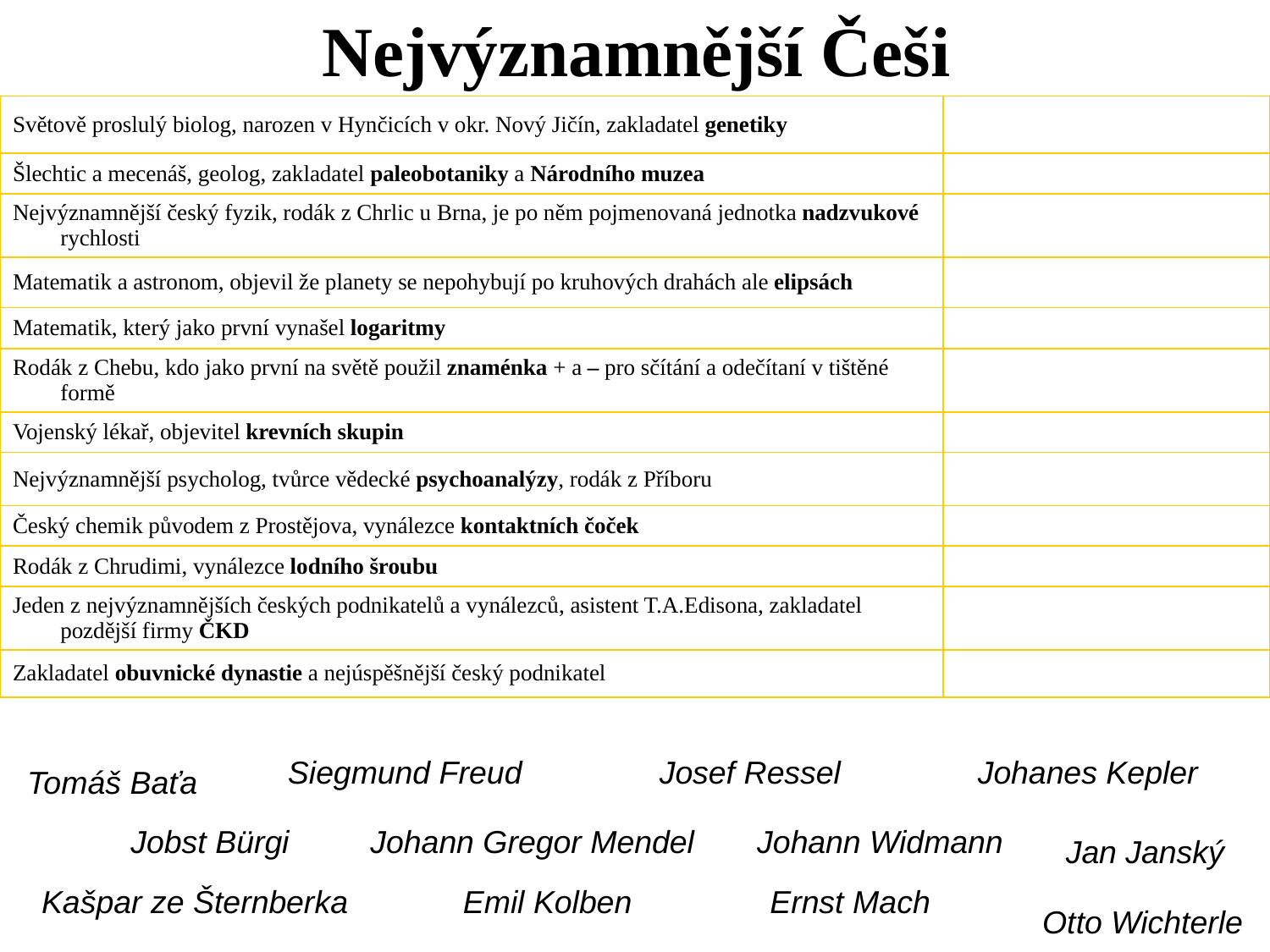

# Nejvýznamnější Češi
| Světově proslulý biolog, narozen v Hynčicích v okr. Nový Jičín, zakladatel genetiky |  |
| --- | --- |
| Šlechtic a mecenáš, geolog, zakladatel paleobotaniky a Národního muzea |  |
| Nejvýznamnější český fyzik, rodák z Chrlic u Brna, je po něm pojmenovaná jednotka nadzvukové rychlosti |  |
| Matematik a astronom, objevil že planety se nepohybují po kruhových drahách ale elipsách |  |
| Matematik, který jako první vynašel logaritmy |  |
| Rodák z Chebu, kdo jako první na světě použil znaménka + a – pro sčítání a odečítaní v tištěné formě |  |
| Vojenský lékař, objevitel krevních skupin |  |
| Nejvýznamnější psycholog, tvůrce vědecké psychoanalýzy, rodák z Příboru |  |
| Český chemik původem z Prostějova, vynálezce kontaktních čoček |  |
| Rodák z Chrudimi, vynálezce lodního šroubu |  |
| Jeden z nejvýznamnějších českých podnikatelů a vynálezců, asistent T.A.Edisona, zakladatel pozdější firmy ČKD |  |
| Zakladatel obuvnické dynastie a nejúspěšnější český podnikatel |  |
Siegmund Freud
Josef Ressel
Johanes Kepler
Tomáš Baťa
Jobst Bürgi
Johann Gregor Mendel
Johann Widmann
Jan Janský

Kašpar ze Šternberka
Emil Kolben
Ernst Mach
Otto Wichterle